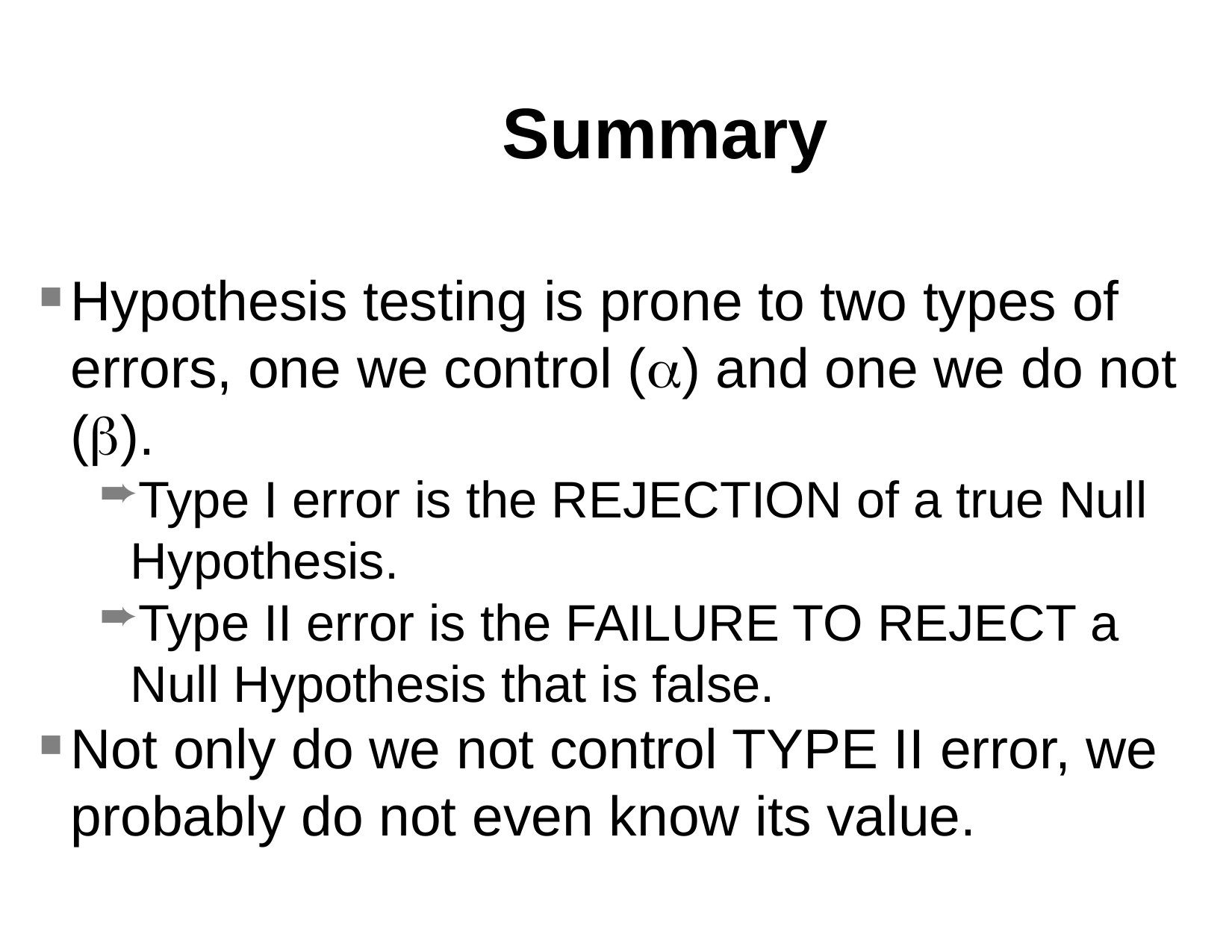

Summary
Hypothesis testing is prone to two types of errors, one we control (α) and one we do not (β).
Type I error is the REJECTION of a true Null Hypothesis.
Type II error is the FAILURE TO REJECT a Null Hypothesis that is false.
Not only do we not control TYPE II error, we probably do not even know its value.